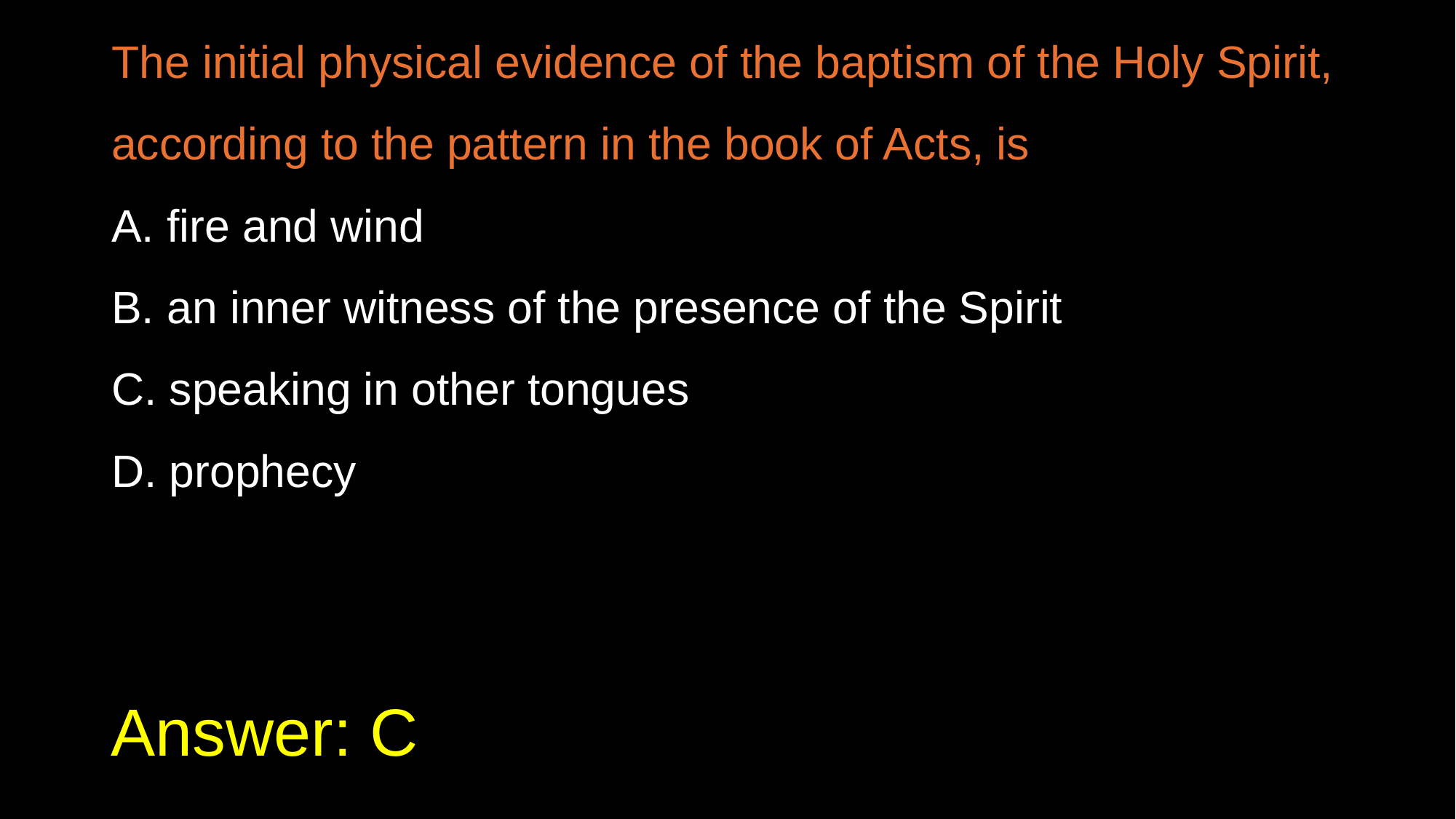

The initial physical evidence of the baptism of the Holy Spirit, according to the pattern in the book of Acts, is
A. fire and wind
B. an inner witness of the presence of the Spirit
C. speaking in other tongues
D. prophecy
# Answer: C